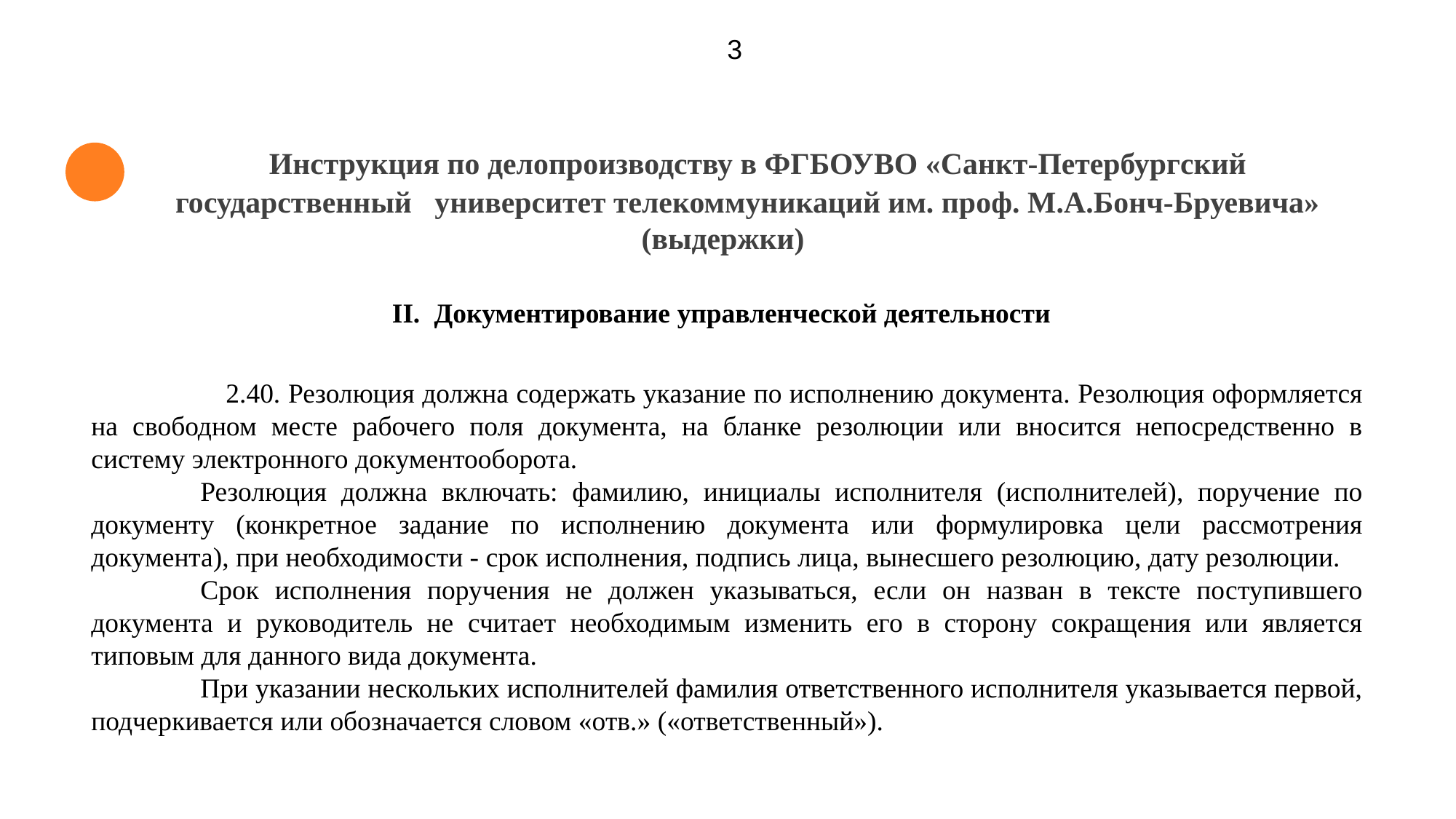

3
	Инструкция по делопроизводству в ФГБОУВО «Санкт-Петербургский
  государственный   университет телекоммуникаций им. проф. М.А.Бонч-Бруевича»
                                                               (выдержки)

            II.	  Документирование управленческой деятельности
                2.40. Резолюция должна содержать указание по исполнению документа. Резолюция оформляется на свободном месте рабочего поля документа, на бланке резолюции или вносится непосредственно в систему электронного документооборота.
	Резолюция должна включать: фамилию, инициалы исполнителя (исполнителей), поручение по документу (конкретное задание по исполнению документа или формулировка цели рассмотрения документа), при необходимости - срок исполнения, подпись лица, вынесшего резолюцию, дату резолюции.
	Срок исполнения поручения не должен указываться, если он назван в тексте поступившего документа и руководитель не считает необходимым изменить его в сторону сокращения или является типовым для данного вида документа.
	При указании нескольких исполнителей фамилия ответственного исполнителя указывается первой, подчеркивается или обозначается словом «отв.» («ответственный»).